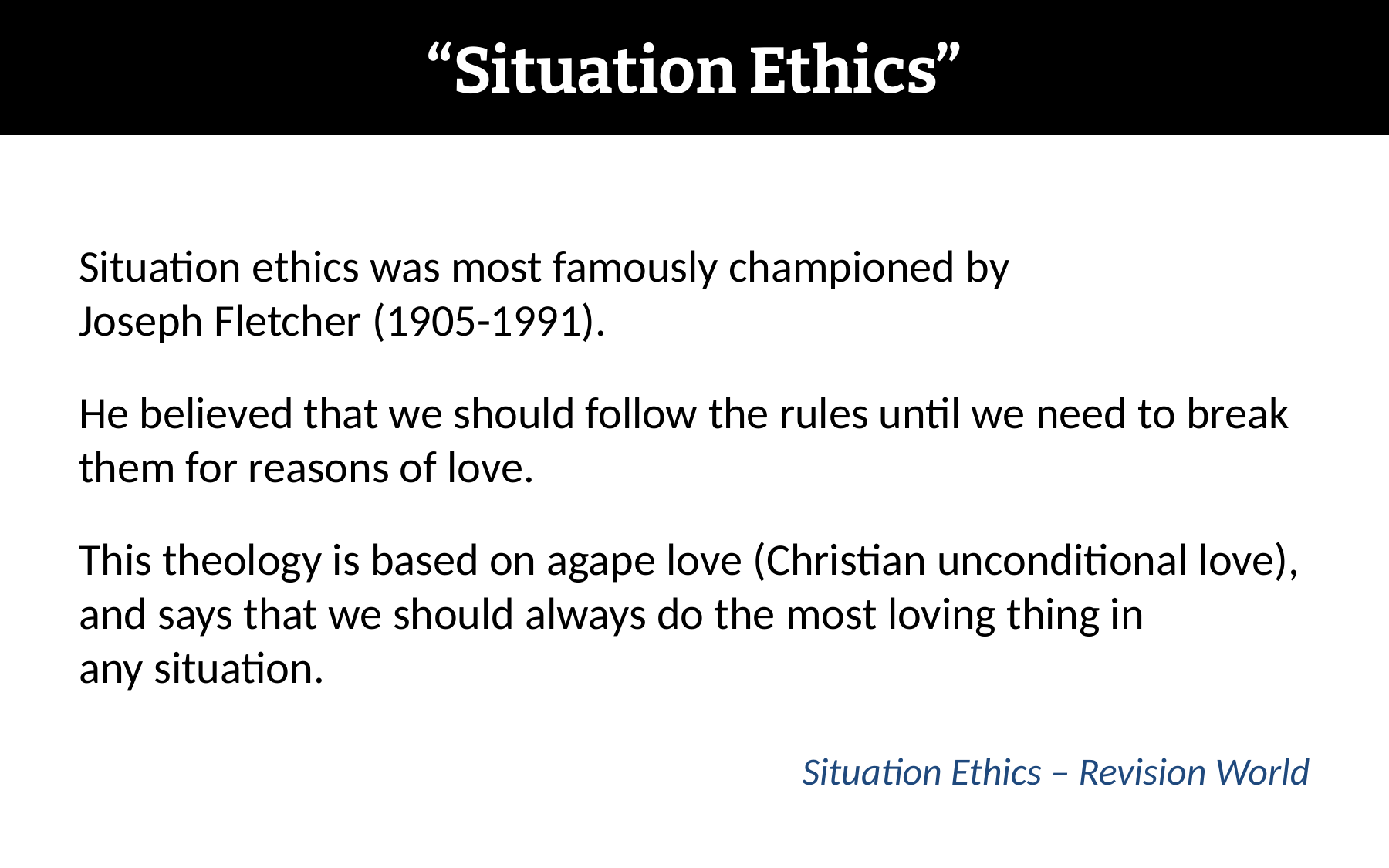

# “Situation Ethics”
Situation ethics was most famously championed by
Joseph Fletcher (1905-1991).

He believed that we should follow the rules until we need to break them for reasons of love.

This theology is based on agape love (Christian unconditional love), and says that we should always do the most loving thing in
any situation.

Situation Ethics – Revision World